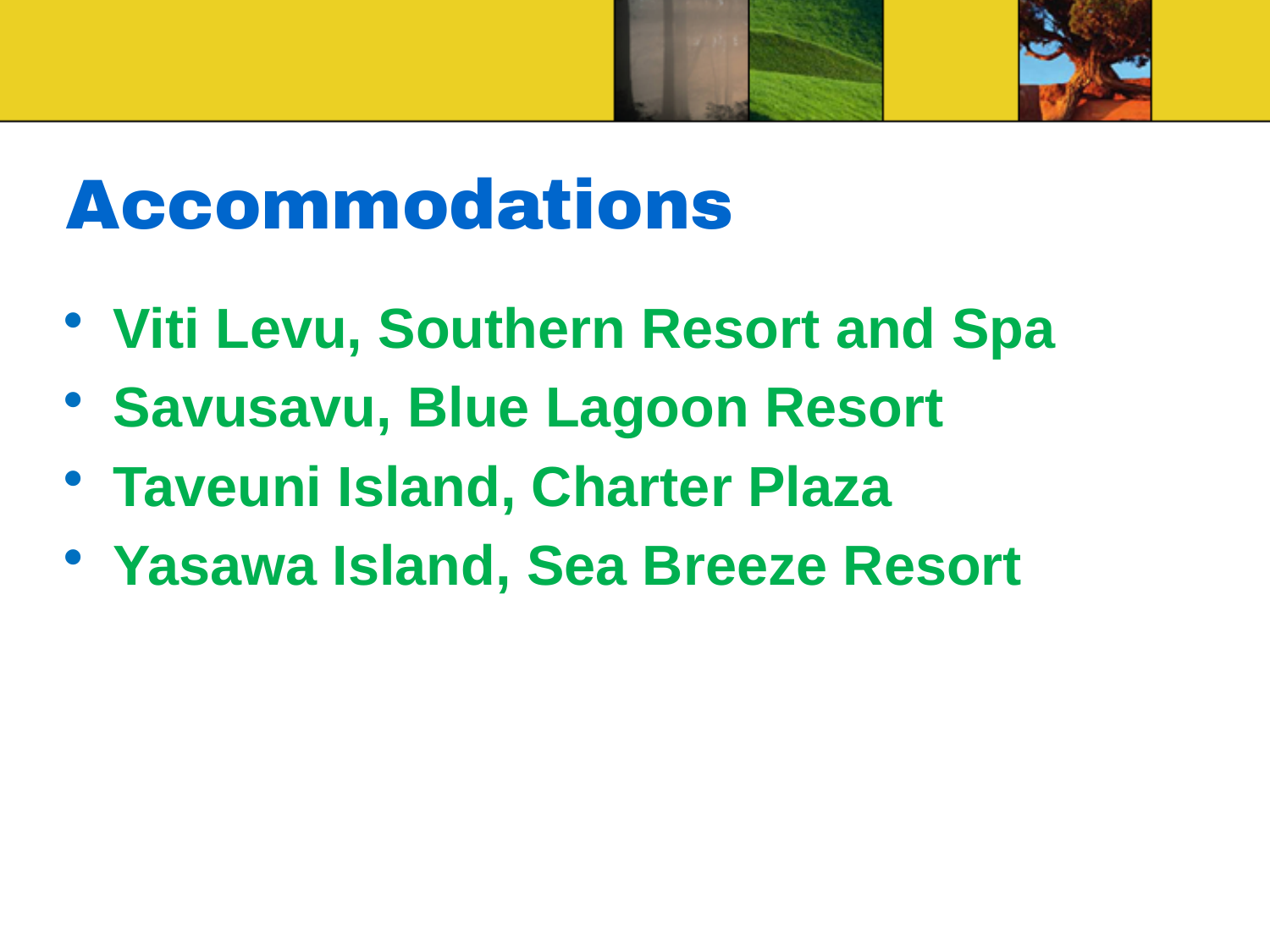

# Accommodations
Viti Levu, Southern Resort and Spa
Savusavu, Blue Lagoon Resort
Taveuni Island, Charter Plaza
Yasawa Island, Sea Breeze Resort